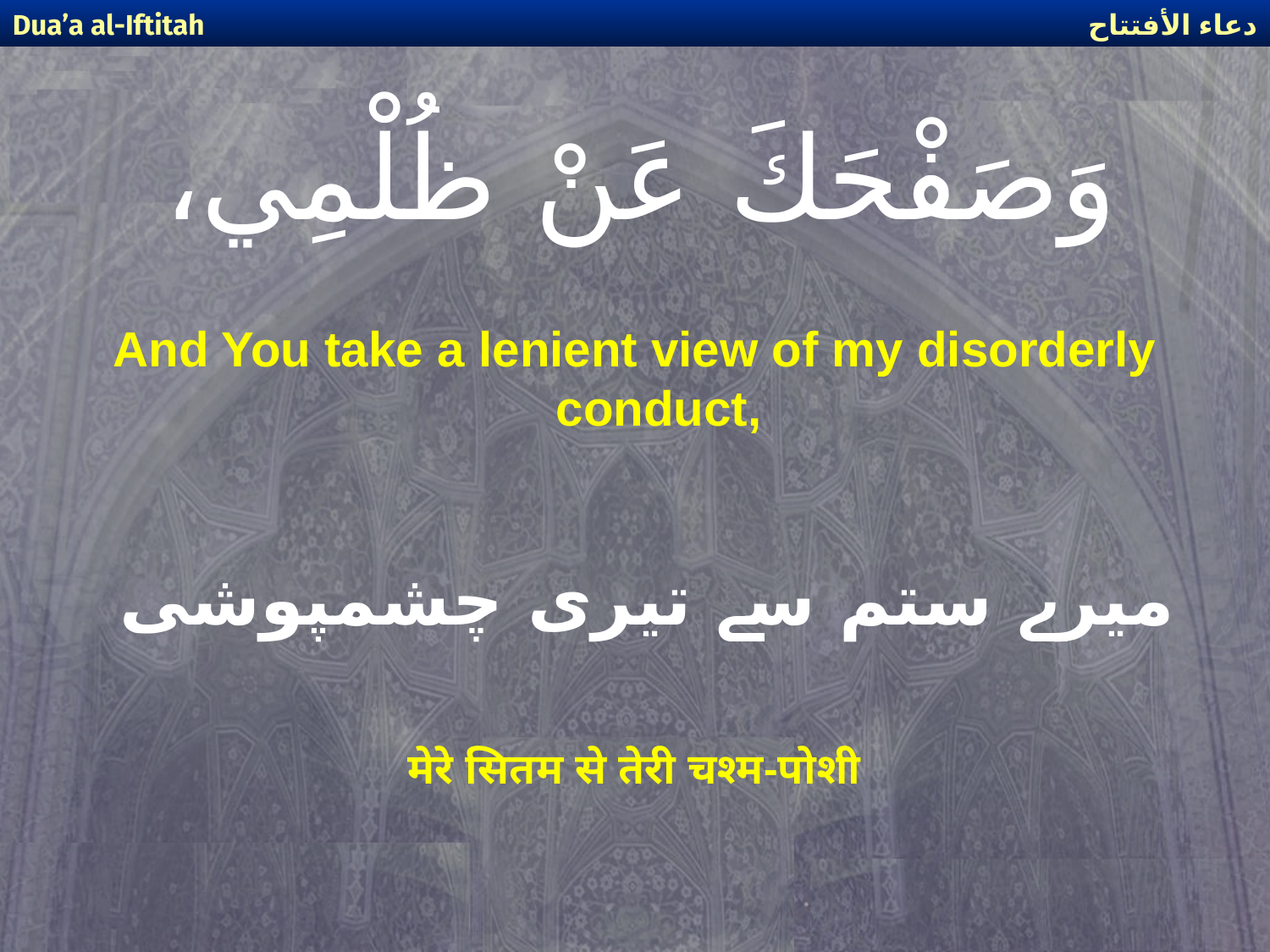

دعاء الأفتتاح
Dua’a al-Iftitah
# وَصَفْحَكَ عَنْ ظُلْمِي،
And You take a lenient view of my disorderly conduct,
میرے ستم سے تیری چشمپوشی
मेरे सितम से तेरी चश्म-पोशी